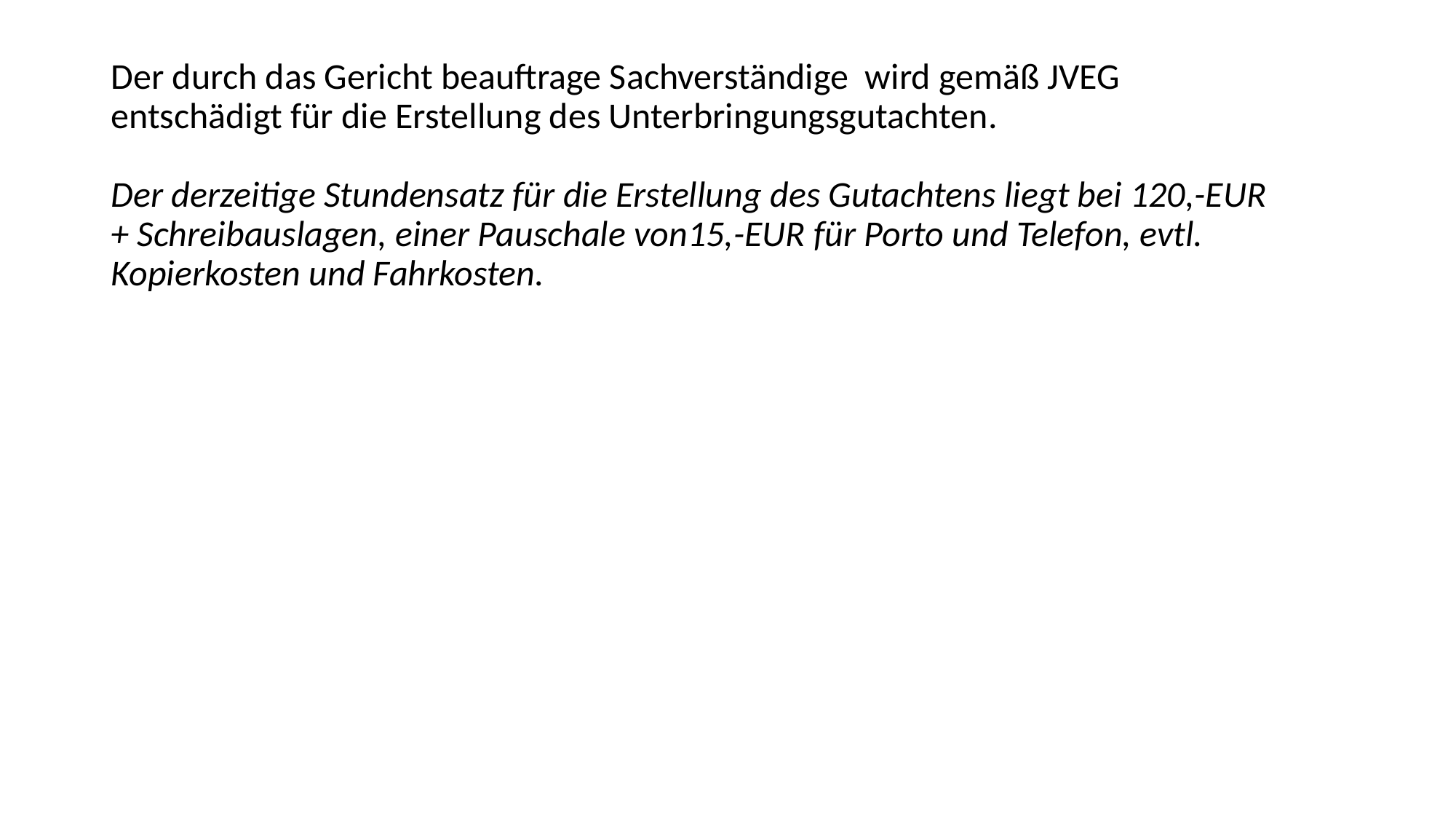

Der durch das Gericht beauftrage Sachverständige  wird gemäß JVEG
entschädigt für die Erstellung des Unterbringungsgutachten.
Der derzeitige Stundensatz für die Erstellung des Gutachtens liegt bei 120,-EUR
+ Schreibauslagen, einer Pauschale von15,-EUR für Porto und Telefon, evtl. Kopierkosten und Fahrkosten.